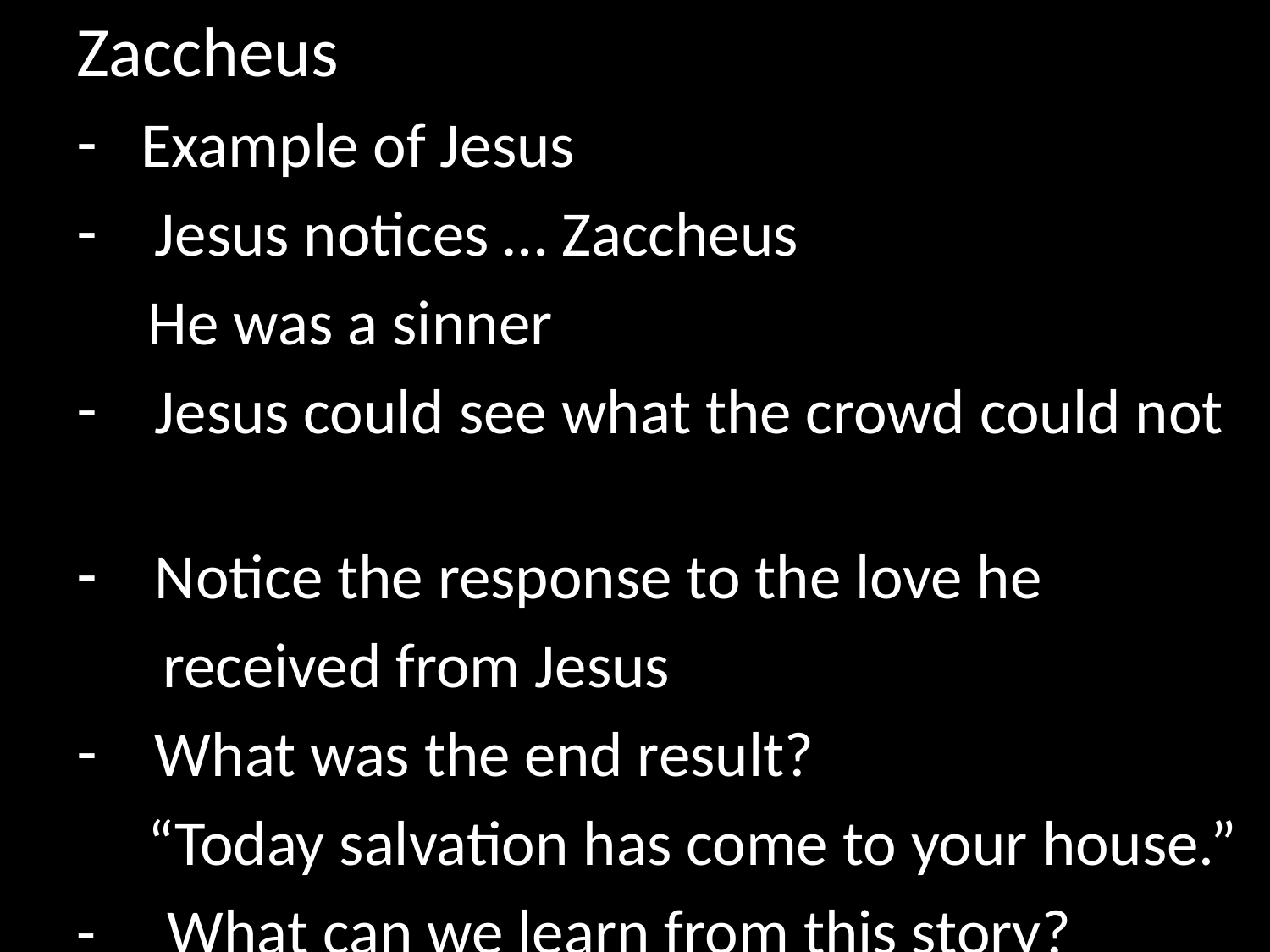

Zaccheus
   Example of Jesus
    Jesus notices … Zaccheus
     He was a sinner
    Jesus could see what the crowd could not
    Notice the response to the love he
      received from Jesus
    What was the end result?
     “Today salvation has come to your house.”
-     What can we learn from this story?